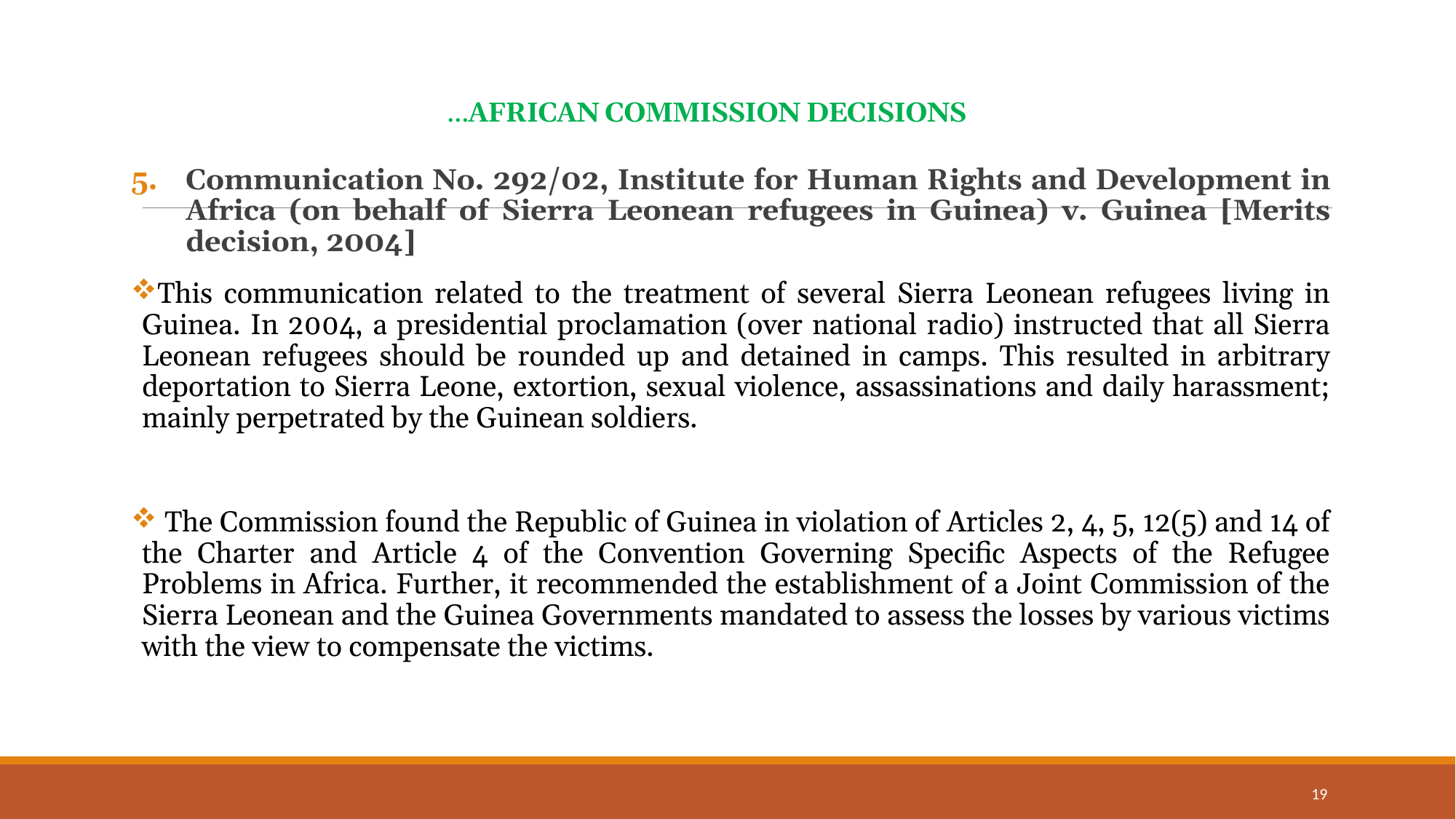

# …AFRICAN COMMISSION DECISIONS
Communication No. 292/02, Institute for Human Rights and Development in Africa (on behalf of Sierra Leonean refugees in Guinea) v. Guinea [Merits decision, 2004]
This communication related to the treatment of several Sierra Leonean refugees living in Guinea. In 2004, a presidential proclamation (over national radio) instructed that all Sierra Leonean refugees should be rounded up and detained in camps. This resulted in arbitrary deportation to Sierra Leone, extortion, sexual violence, assassinations and daily harassment; mainly perpetrated by the Guinean soldiers.

 The Commission found the Republic of Guinea in violation of Articles 2, 4, 5, 12(5) and 14 of the Charter and Article 4 of the Convention Governing Specific Aspects of the Refugee Problems in Africa. Further, it recommended the establishment of a Joint Commission of the Sierra Leonean and the Guinea Governments mandated to assess the losses by various victims with the view to compensate the victims.

19